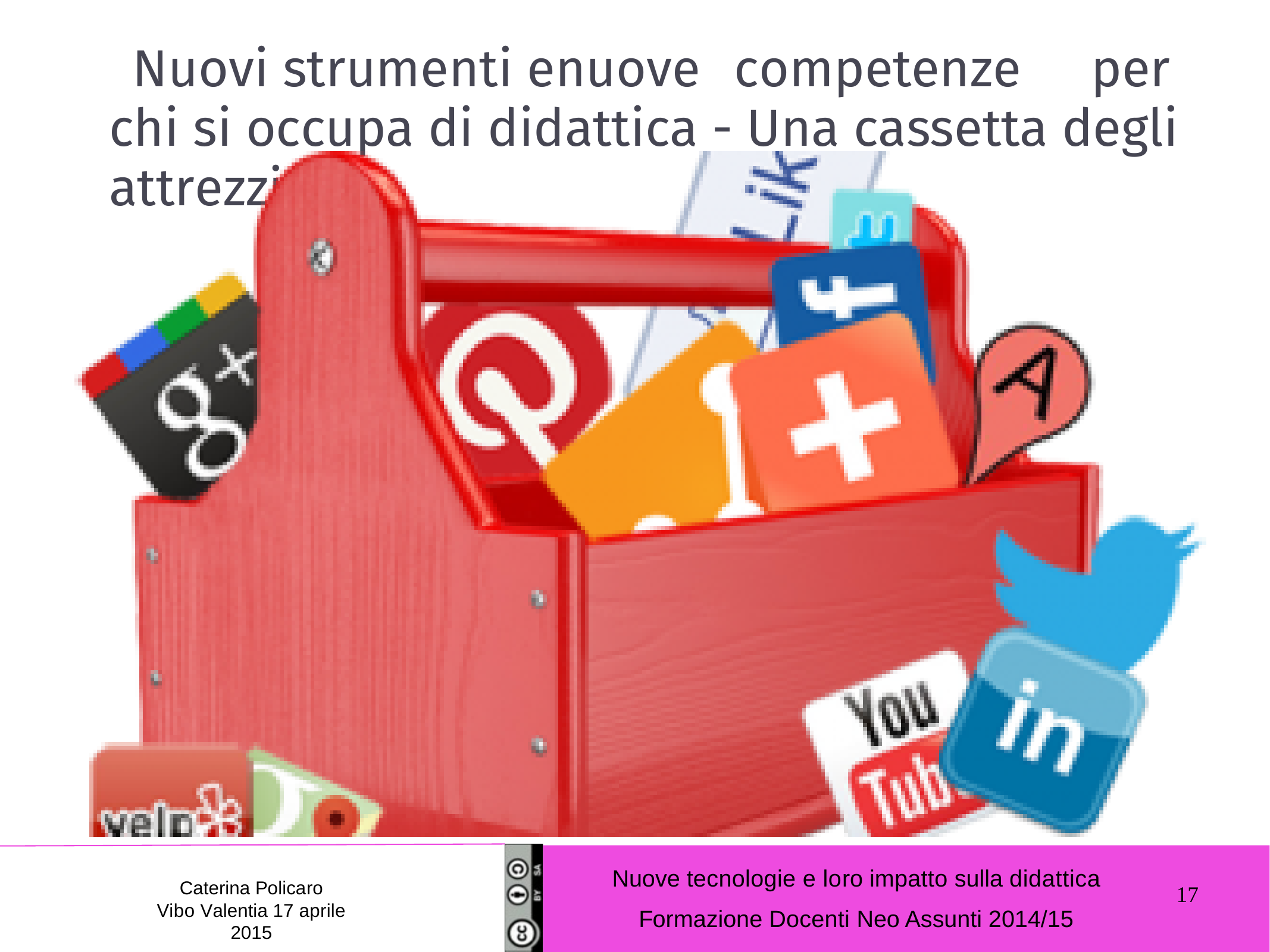

# Nuovi strumenti e	nuove	competenze	per chi si occupa di didattica - Una cassetta degli attrezzi

Nuove tecnologie e loro impatto sulla didattica
Formazione Docenti Neo Assunti 2014/15
Caterina Policaro
Vibo Valentia 17 aprile 2015
17